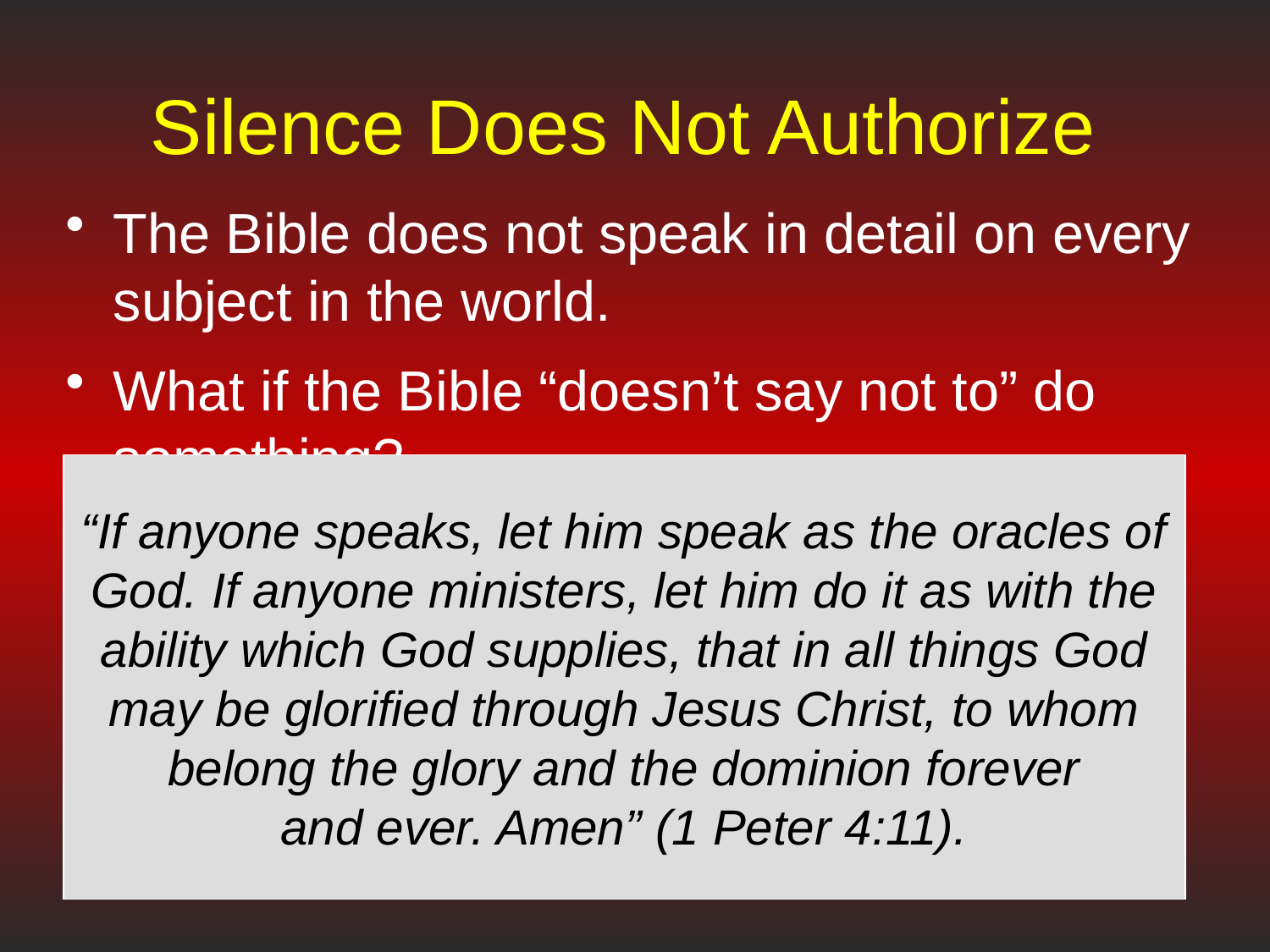

# Silence Does Not Authorize
The Bible does not speak in detail on every subject in the world.
What if the Bible “doesn’t say not to” do something?
Which question should we be asking?
The question is not: “Does it say we can’t?”
The question is: “Does it say we can?”
“If anyone speaks, let him speak as the oracles of God. If anyone ministers, let him do it as with the ability which God supplies, that in all things God may be glorified through Jesus Christ, to whom belong the glory and the dominion forever
and ever. Amen” (1 Peter 4:11).